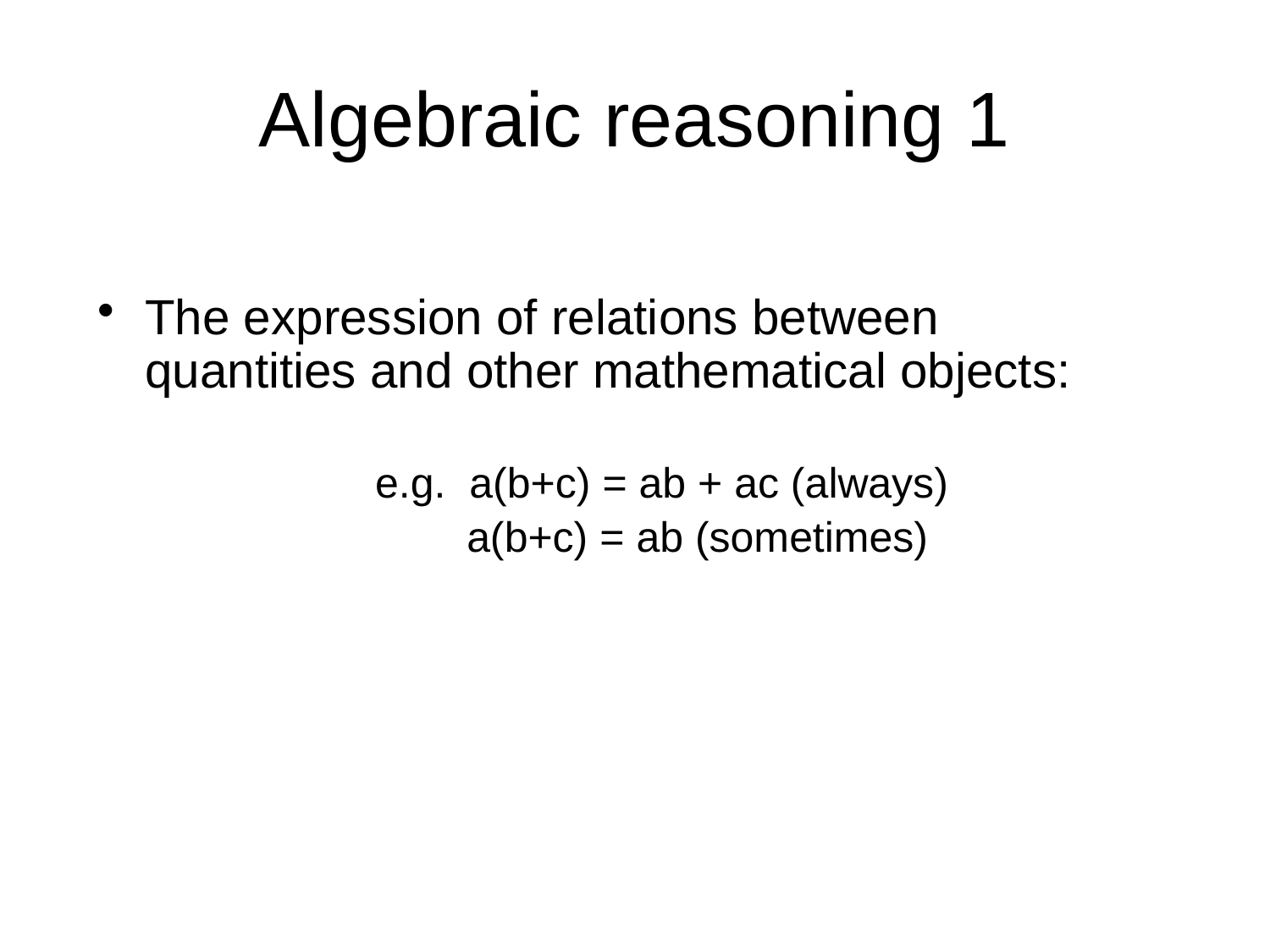

# Algebraic reasoning 1
The expression of relations between quantities and other mathematical objects:

		    e.g.  a(b+c) = ab + ac (always)
			 a(b+c) = ab (sometimes)